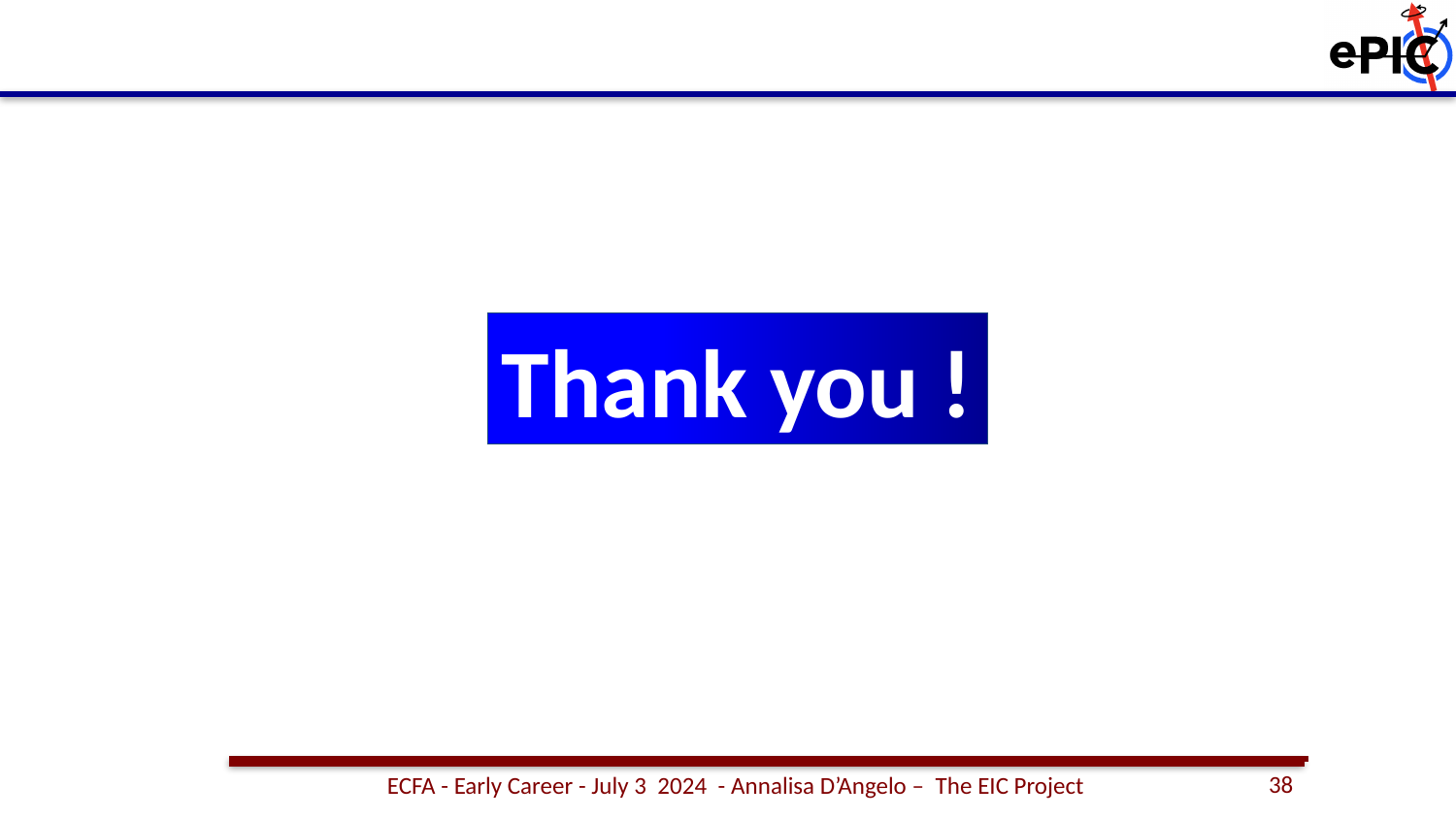

Thank you !
38
ECFA - Early Career - July 3  2024  - Annalisa D’Angelo –  The EIC Project